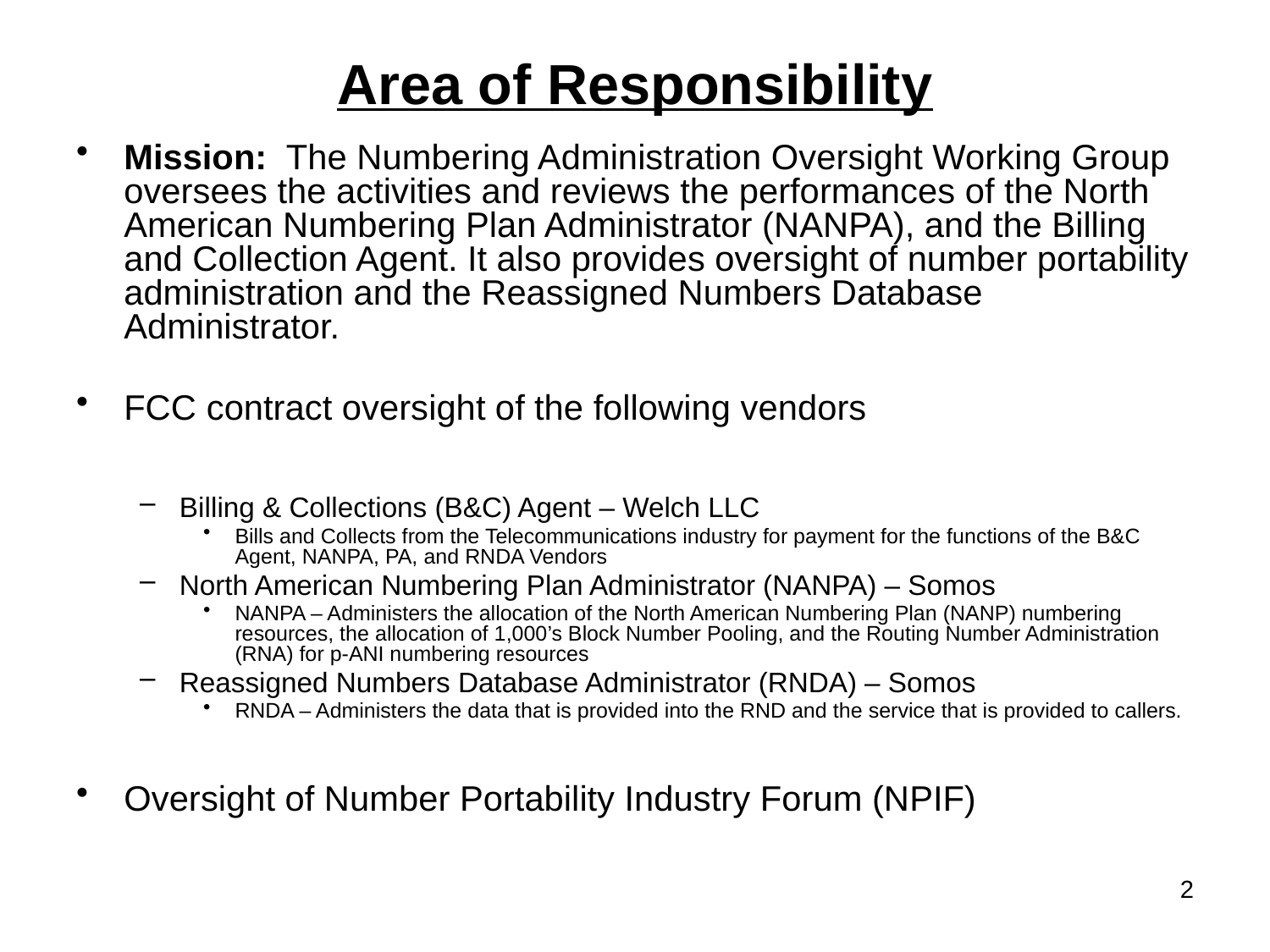

# Area of Responsibility
Mission:  The Numbering Administration Oversight Working Group oversees the activities and reviews the performances of the North American Numbering Plan Administrator (NANPA), and the Billing and Collection Agent. It also provides oversight of number portability administration and the Reassigned Numbers Database Administrator.

FCC contract oversight of the following vendors

Billing & Collections (B&C) Agent – Welch LLC
Bills and Collects from the Telecommunications industry for payment for the functions of the B&C Agent, NANPA, PA, and RNDA Vendors
North American Numbering Plan Administrator (NANPA) – Somos
NANPA – Administers the allocation of the North American Numbering Plan (NANP) numbering resources, the allocation of 1,000’s Block Number Pooling, and the Routing Number Administration (RNA) for p-ANI numbering resources
Reassigned Numbers Database Administrator (RNDA) – Somos
RNDA – Administers the data that is provided into the RND and the service that is provided to callers.

Oversight of Number Portability Industry Forum (NPIF)

2